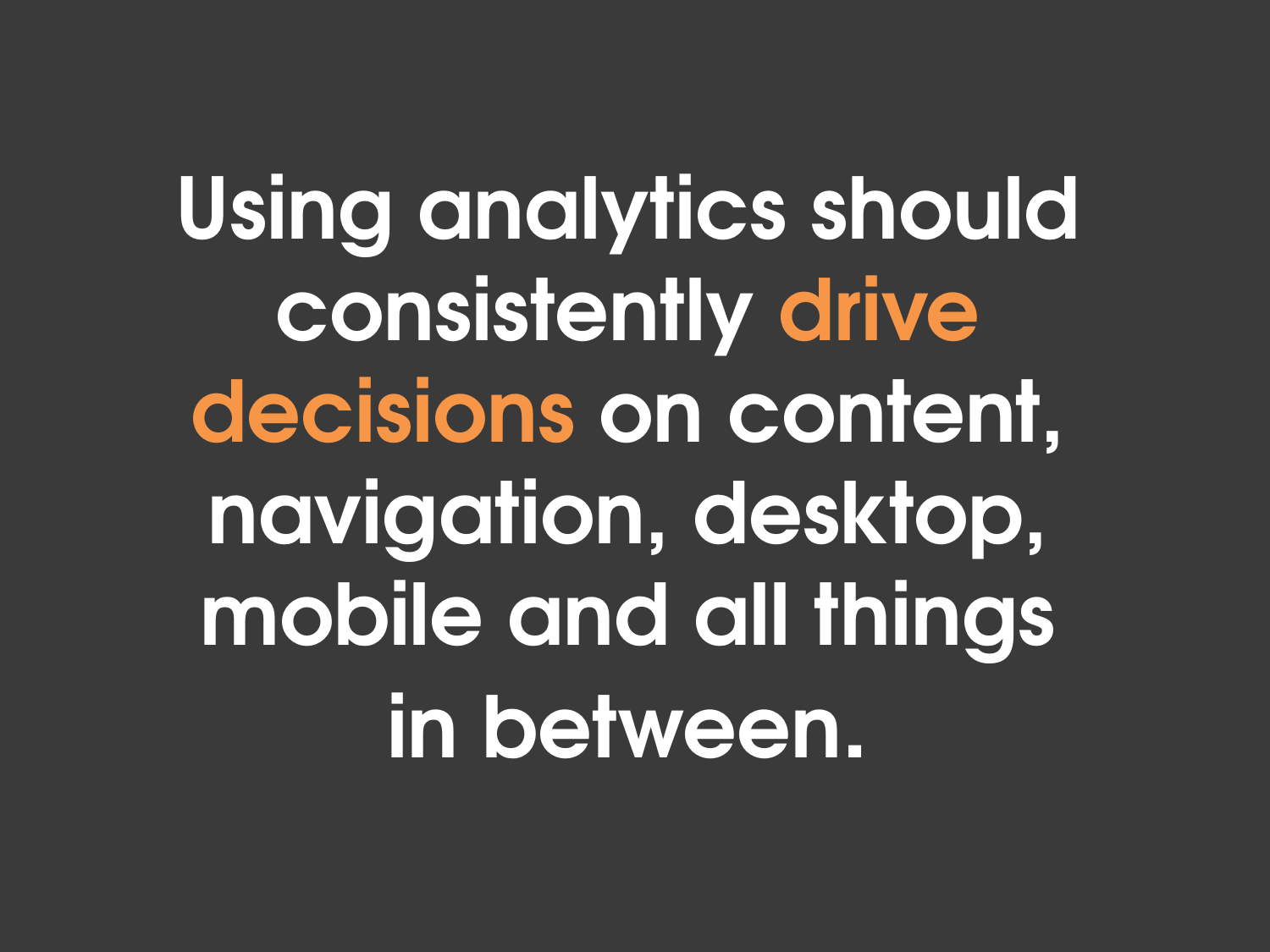

Using analytics should consistently drive decisions on content, navigation, desktop, mobile and all things in between.